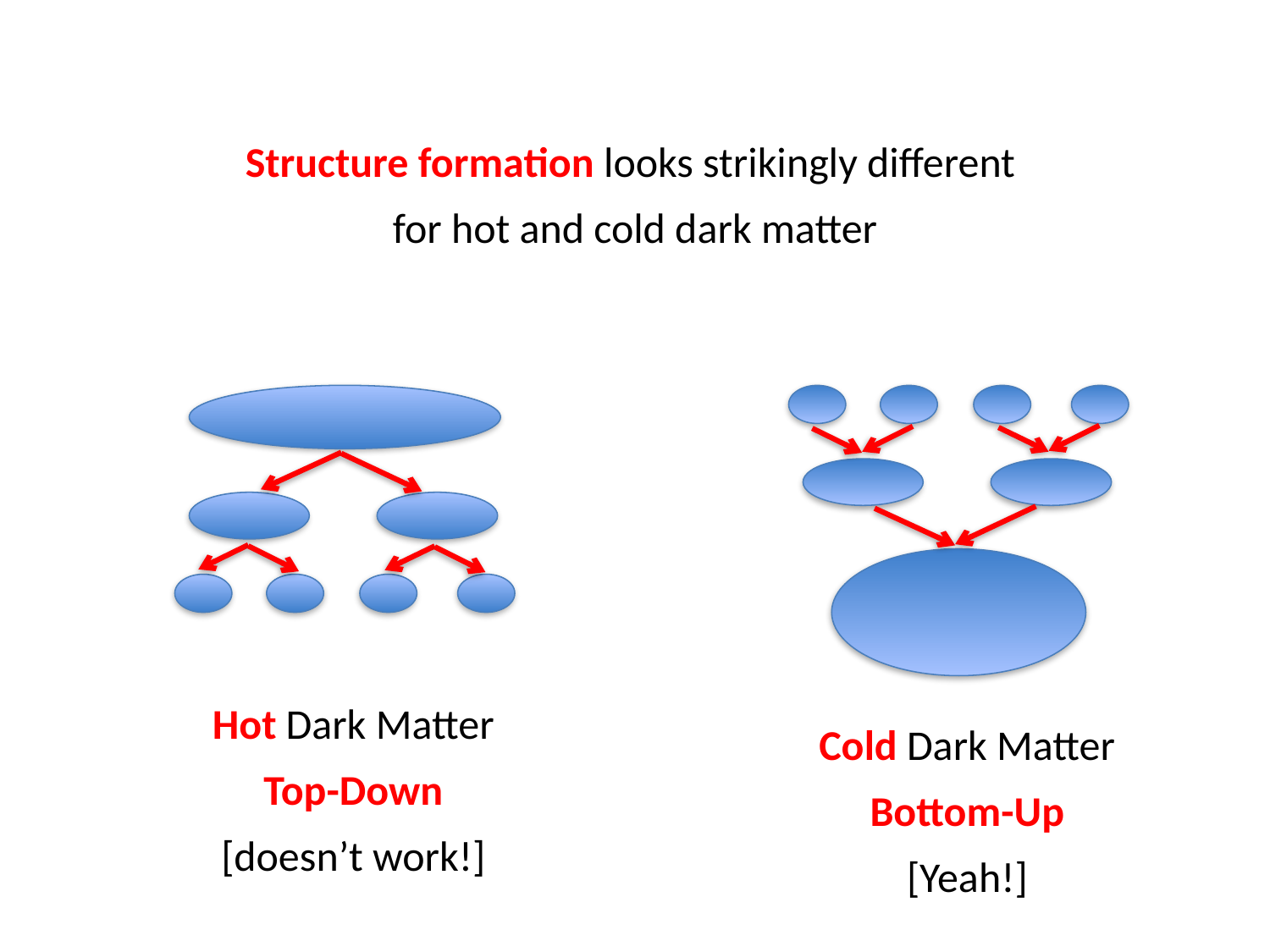

Structure formation looks strikingly different
for hot and cold dark matter

Hot Dark Matter
Top-Down
[doesn’t work!]
Cold Dark Matter
Bottom-Up
[Yeah!]